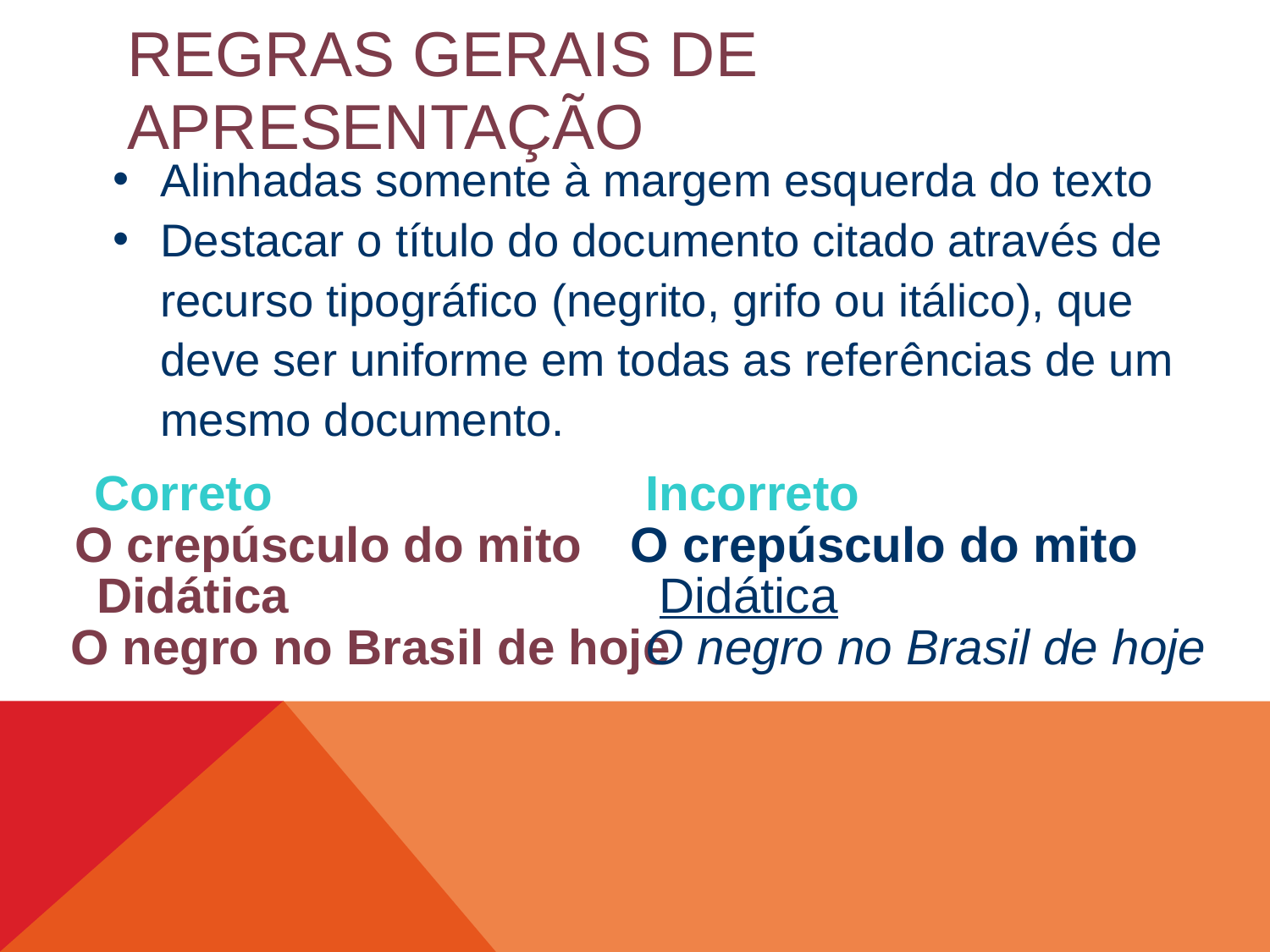

# Regras gerais de apresentação
Alinhadas somente à margem esquerda do texto
Destacar o título do documento citado através de recurso tipográfico (negrito, grifo ou itálico), que deve ser uniforme em todas as referências de um mesmo documento.
Correto
Incorreto
O crepúsculo do mito
O crepúsculo do mito
Didática
Didática
O negro no Brasil de hoje
O negro no Brasil de hoje